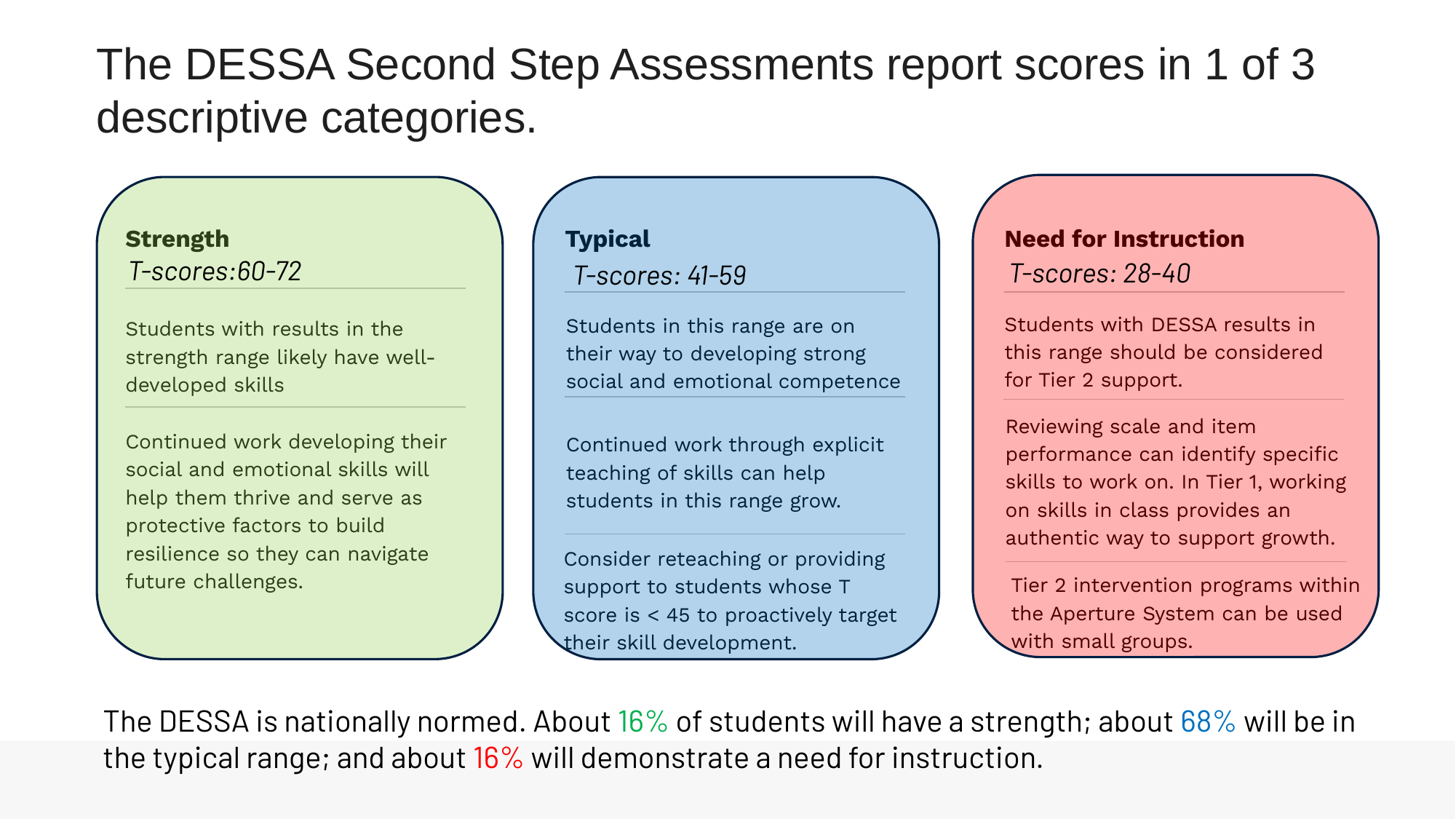

The DESSA Second Step Assessments report scores in 1 of 3 descriptive categories.

Strength
Typical
Need for Instruction
Students with DESSA results in this range should be considered for Tier 2 support.
Students in this range are on their way to developing strong social and emotional competence
Students with results in the strength range likely have well-developed skills
Reviewing scale and item performance can identify specific skills to work on. In Tier 1, working on skills in class provides an authentic way to support growth.
Continued work developing their social and emotional skills will help them thrive and serve as protective factors to build resilience so they can navigate future challenges.
Continued work through explicit teaching of skills can help students in this range grow.
Tier 2 intervention programs within the Aperture System can be used with small groups.
Consider reteaching or providing support to students whose T score is < 45 to proactively target their skill development.
T-scores:60-72
T-scores: 28-40
T-scores: 41-59
The DESSA is nationally normed. About 16% of students will have a strength; about 68% will be in the typical range; and about 16% will demonstrate a need for instruction.